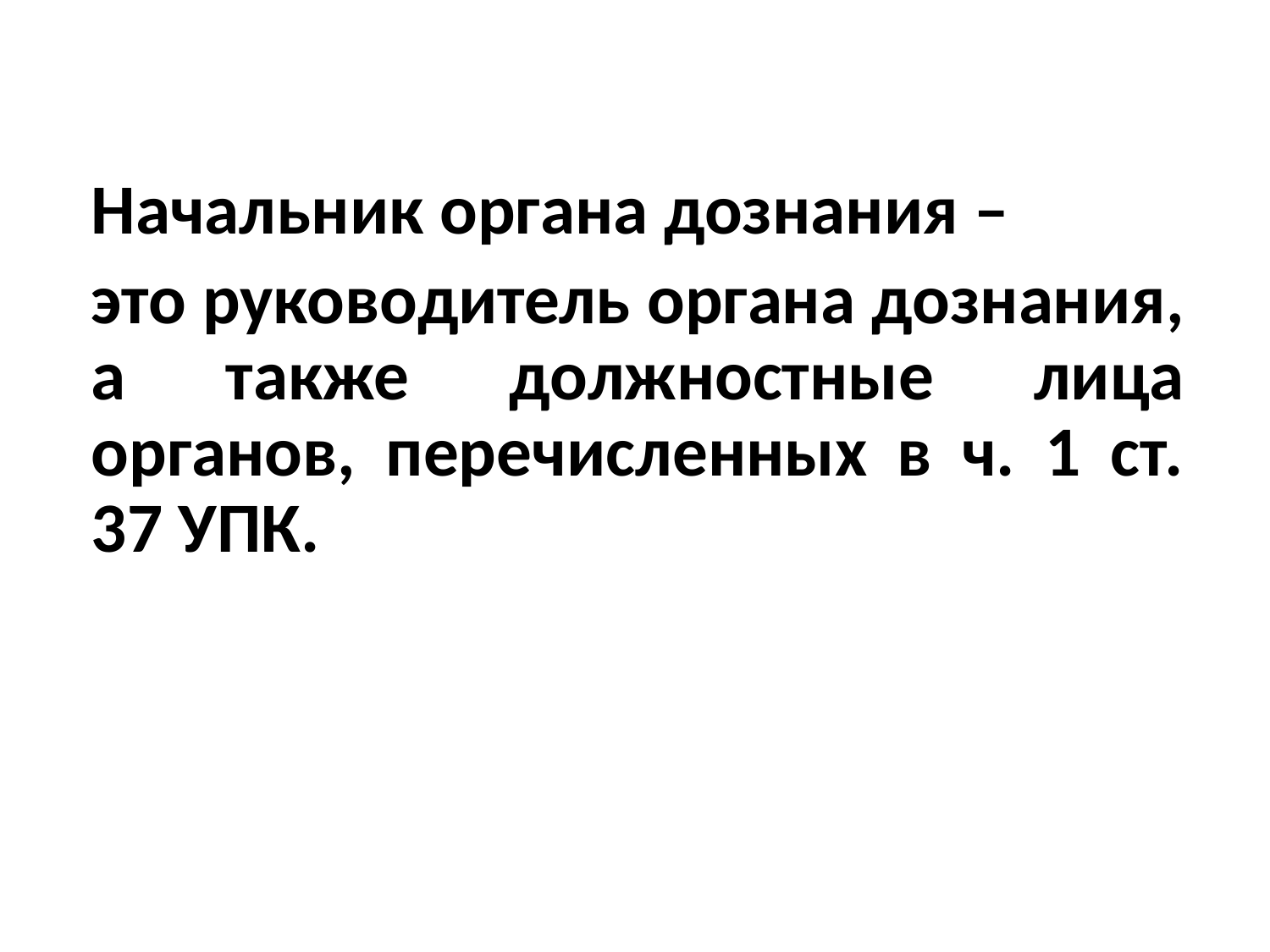

Начальник органа дознания –
	это руководитель органа дознания, а также должностные лица органов, перечисленных в ч. 1 ст. 37 УПК.